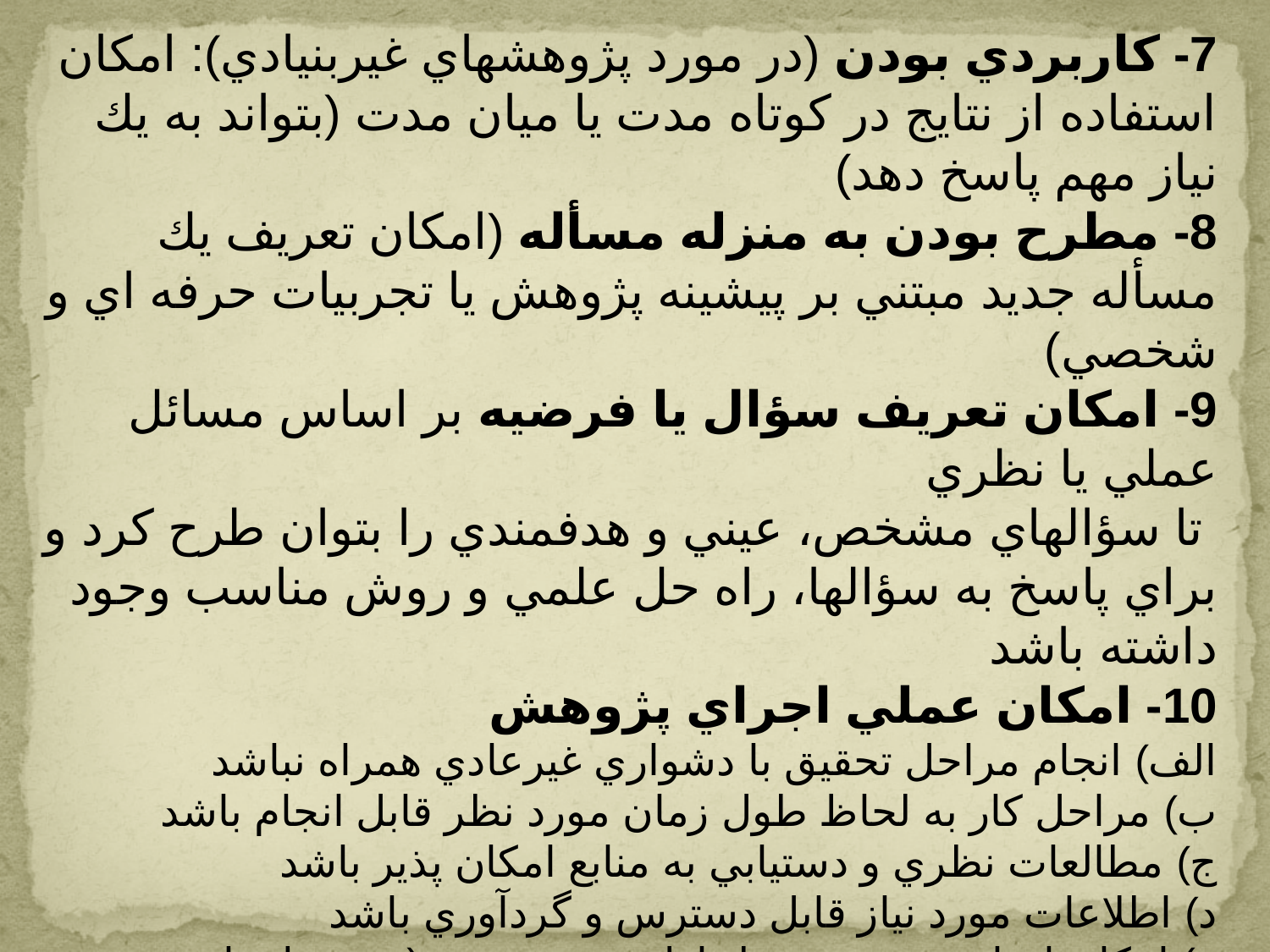

7- كاربردي بودن (در مورد پژوهشهاي غيربنيادي): امكان استفاده از نتايج در كوتاه مدت يا ميان مدت (بتواند به يك نياز مهم پاسخ دهد)
8- مطرح بودن به منزله مسأله (امكان تعريف يك مسأله جديد مبتني بر پيشينه پژوهش يا تجربيات حرفه اي و شخصي)
9- امكان تعريف سؤال يا فرضيه بر اساس مسائل عملي يا نظري
 تا سؤالهاي مشخص، عيني و هدفمندي را بتوان طرح كرد و براي پاسخ به سؤالها، راه حل علمي و روش مناسب وجود داشته باشد
10- امكان عملي اجراي پژوهش
الف) انجام مراحل تحقيق با دشواري غيرعادي همراه نباشد
ب) مراحل كار به لحاظ طول زمان مورد نظر قابل انجام باشد
ج) مطالعات نظري و دستيابي به منابع امكان پذير باشد
د) اطلاعات مورد نياز قابل دسترس و گردآوري باشد
ه) امكان انجام پژوهش، به لحاظ روش تحقيق (وجود يك يا چند روش براي آزمون)
و) امكان ادامه پژوهش هاي بيشتر در همان زمينه
 پيشنهادهاي جديدي را بتوان از دل پژوهش براي پژوهش هاي آتي مطرح كرد
 ز) امكان استخراج و چاپ چند مقاله در آن زمينه (توليد دانش جديد)